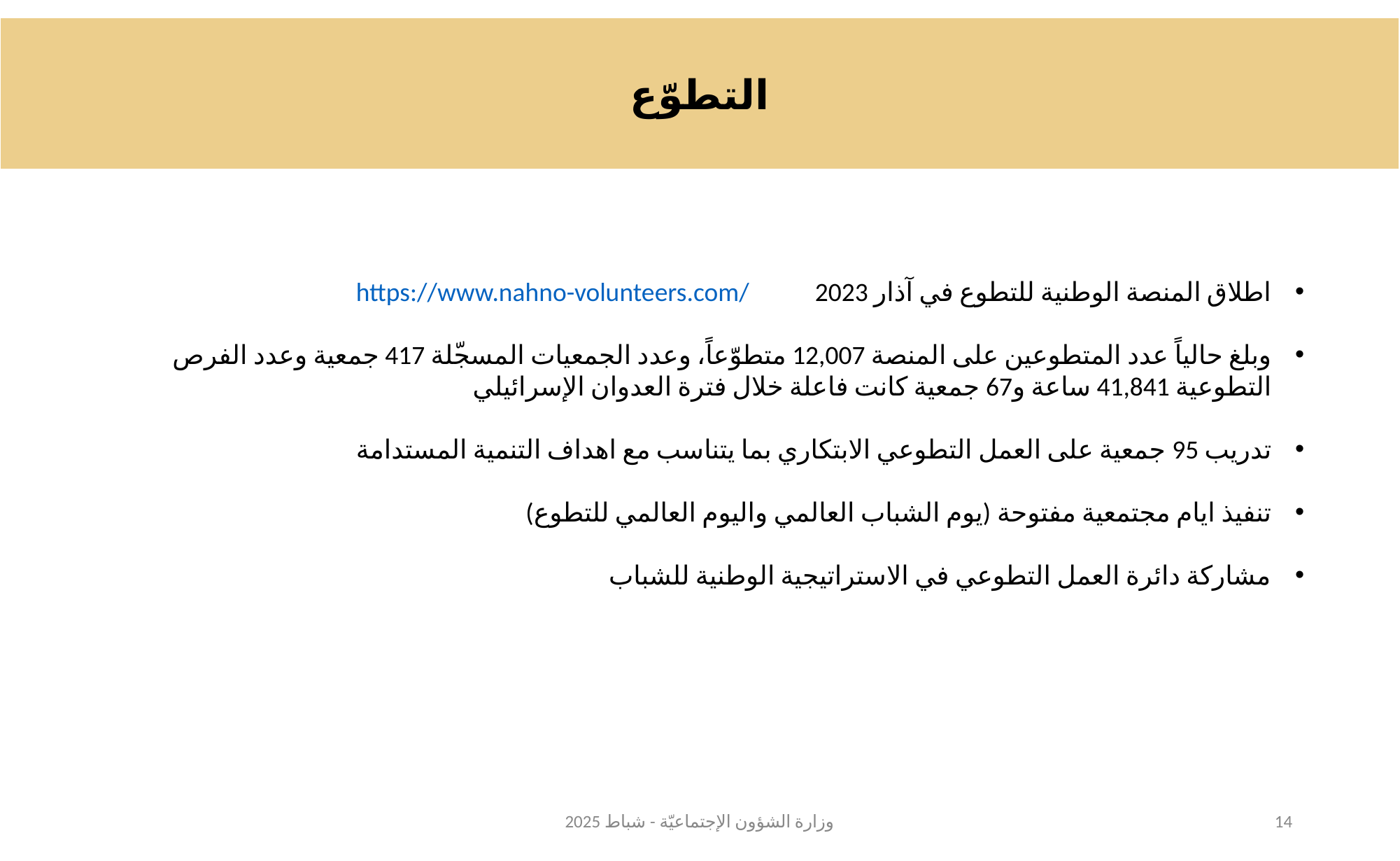

التطوّع
اطلاق المنصة الوطنية للتطوع في آذار 2023           https://www.nahno-volunteers.com/

وبلغ حالياً عدد المتطوعين على المنصة 12,007 متطوّعاً، وعدد الجمعيات المسجّلة 417 جمعية وعدد الفرص التطوعية 41,841 ساعة و67 جمعية كانت فاعلة خلال فترة العدوان الإسرائيلي

تدريب 95 جمعية على العمل التطوعي الابتكاري بما يتناسب مع اهداف التنمية المستدامة

تنفيذ ايام مجتمعية مفتوحة (يوم الشباب العالمي واليوم العالمي للتطوع)

مشاركة دائرة العمل التطوعي في الاستراتيجية الوطنية للشباب

وزارة الشؤون الإجتماعيّة - شباط 2025
14